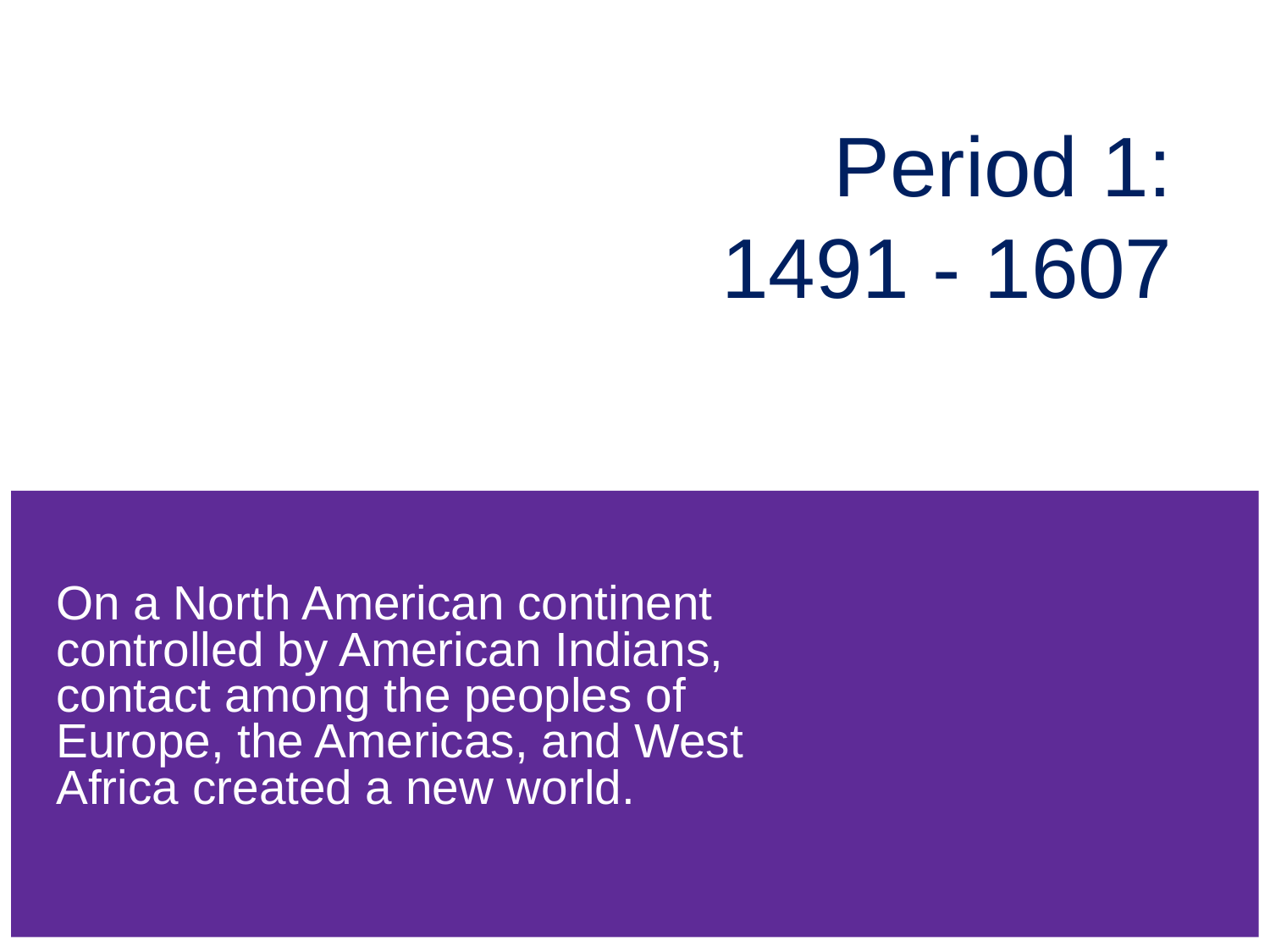

# Period 1: 1491 - 1607
On a North American continent controlled by American Indians, contact among the peoples of Europe, the Americas, and West Africa created a new world.